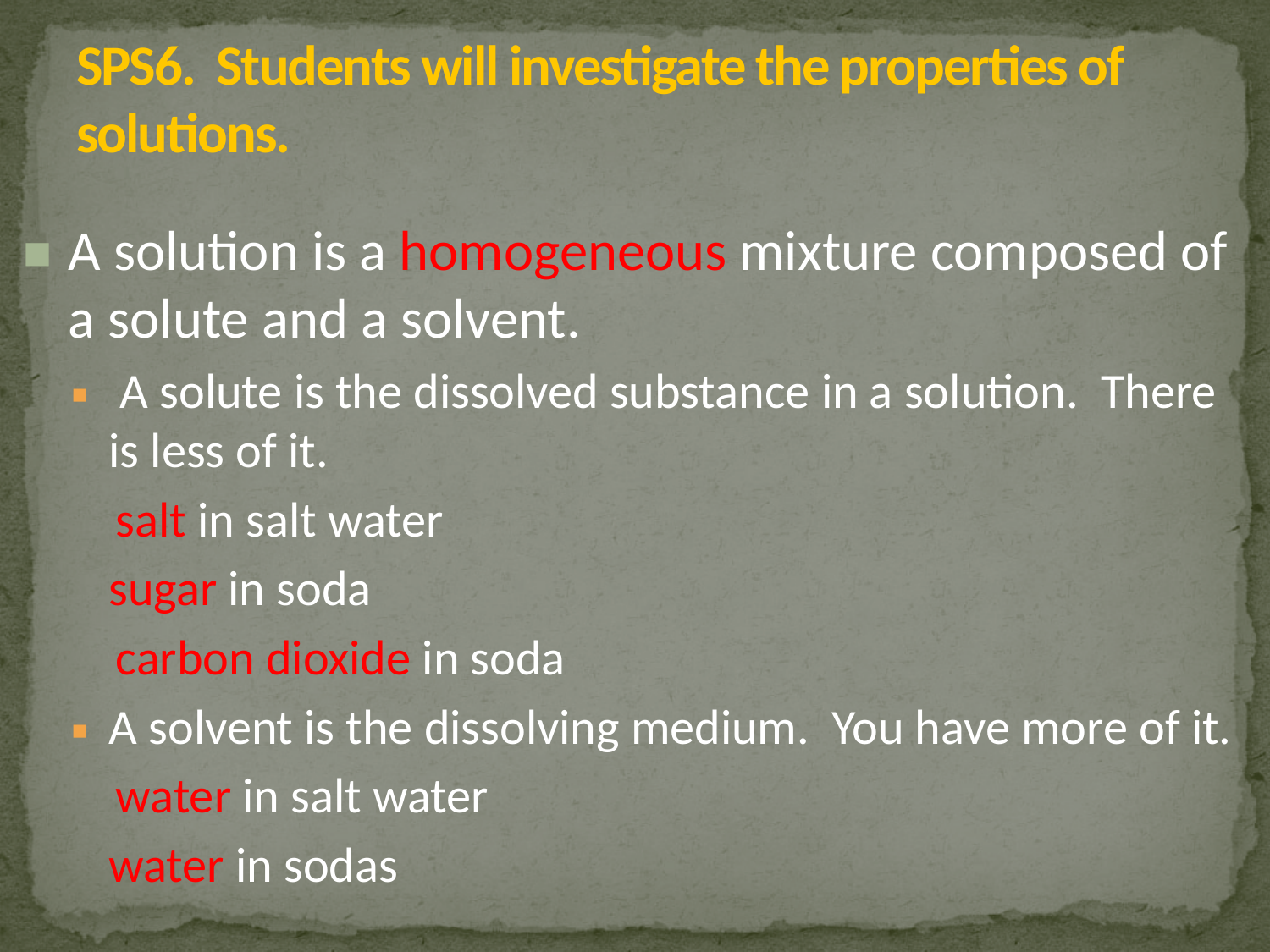

# SPS6.  Students will investigate the properties of solutions.
A solution is a homogeneous mixture composed of a solute and a solvent.
 A solute is the dissolved substance in a solution.  There is less of it.
    salt in salt water
	sugar in soda
    carbon dioxide in soda
A solvent is the dissolving medium.  You have more of it.
    water in salt water
	water in sodas